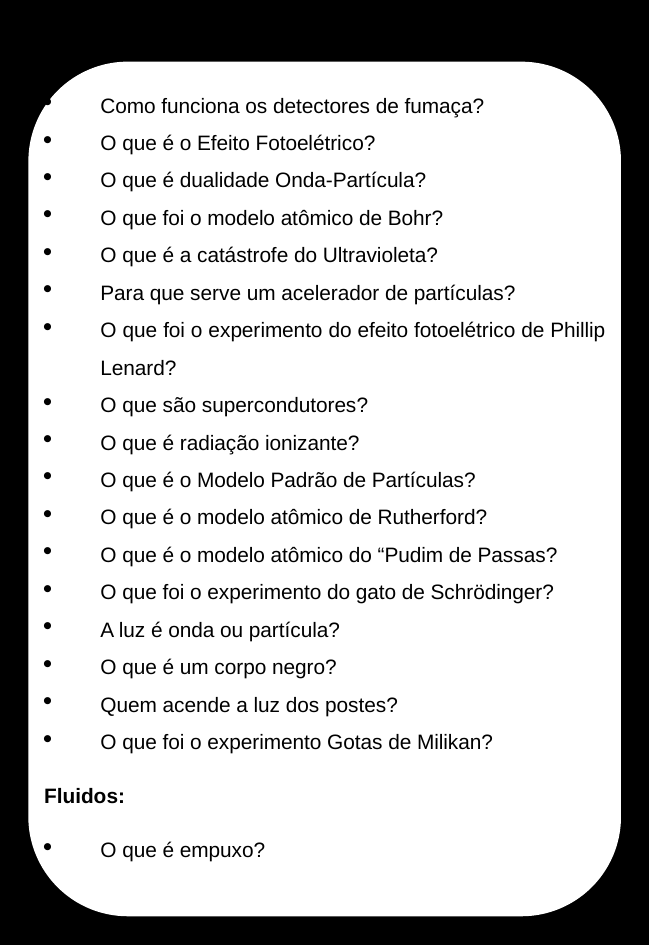

Como funciona os detectores de fumaça?
O que é o Efeito Fotoelétrico?
O que é dualidade Onda-Partícula?
O que foi o modelo atômico de Bohr?
O que é a catástrofe do Ultravioleta?
Para que serve um acelerador de partículas?
O que foi o experimento do efeito fotoelétrico de Phillip Lenard?
O que são supercondutores?
O que é radiação ionizante?
O que é o Modelo Padrão de Partículas?
O que é o modelo atômico de Rutherford?
O que é o modelo atômico do “Pudim de Passas?
O que foi o experimento do gato de Schrödinger?
A luz é onda ou partícula?
O que é um corpo negro?
Quem acende a luz dos postes?
O que foi o experimento Gotas de Milikan?
Fluidos:
O que é empuxo?